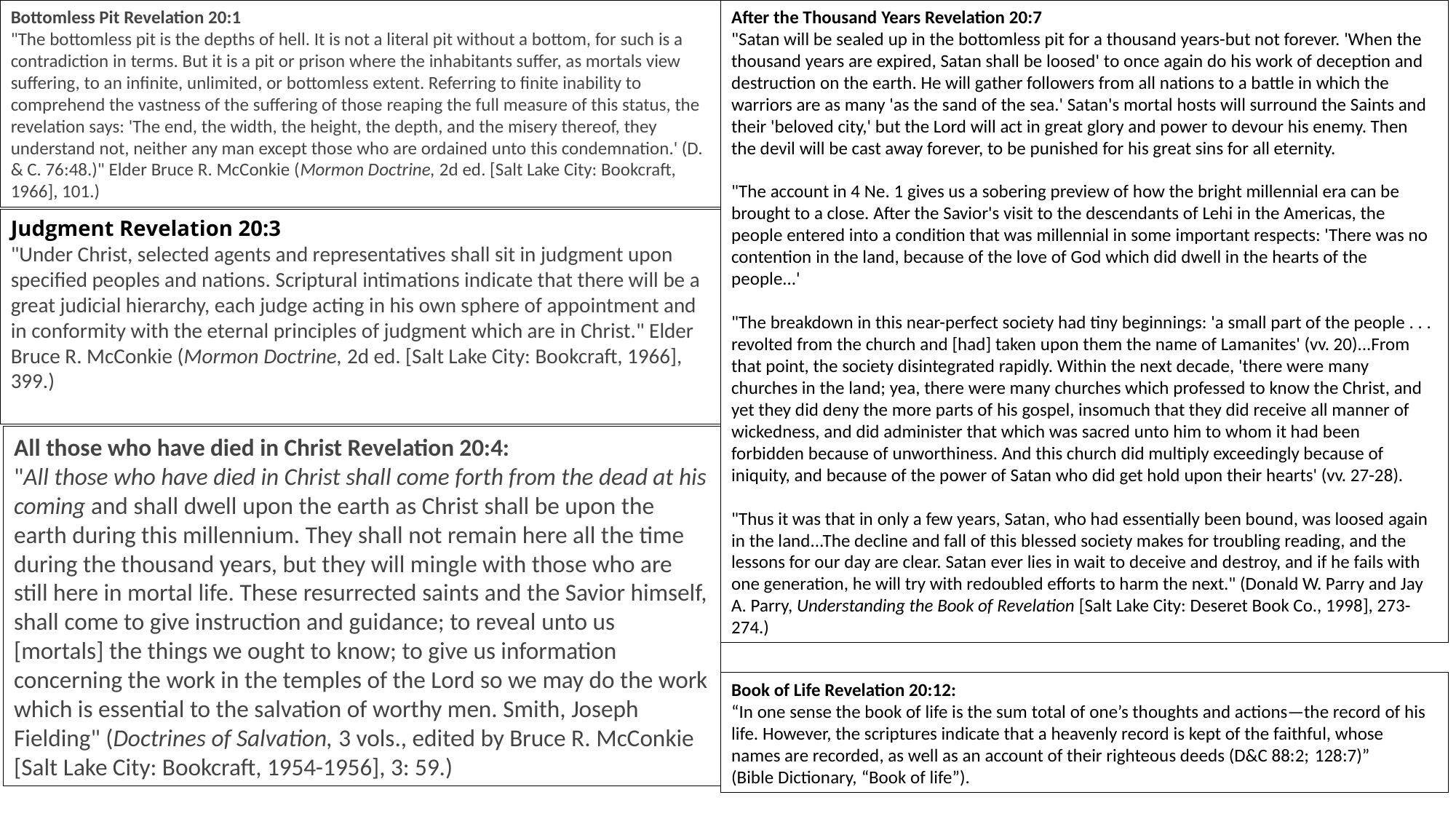

Bottomless Pit Revelation 20:1
"The bottomless pit is the depths of hell. It is not a literal pit without a bottom, for such is a contradiction in terms. But it is a pit or prison where the inhabitants suffer, as mortals view suffering, to an infinite, unlimited, or bottomless extent. Referring to finite inability to comprehend the vastness of the suffering of those reaping the full measure of this status, the revelation says: 'The end, the width, the height, the depth, and the misery thereof, they understand not, neither any man except those who are ordained unto this condemnation.' (D. & C. 76:48.)" Elder Bruce R. McConkie (Mormon Doctrine, 2d ed. [Salt Lake City: Bookcraft, 1966], 101.)
After the Thousand Years Revelation 20:7
"Satan will be sealed up in the bottomless pit for a thousand years-but not forever. 'When the thousand years are expired, Satan shall be loosed' to once again do his work of deception and destruction on the earth. He will gather followers from all nations to a battle in which the warriors are as many 'as the sand of the sea.' Satan's mortal hosts will surround the Saints and their 'beloved city,' but the Lord will act in great glory and power to devour his enemy. Then the devil will be cast away forever, to be punished for his great sins for all eternity.

"The account in 4 Ne. 1 gives us a sobering preview of how the bright millennial era can be brought to a close. After the Savior's visit to the descendants of Lehi in the Americas, the people entered into a condition that was millennial in some important respects: 'There was no contention in the land, because of the love of God which did dwell in the hearts of the people...'

"The breakdown in this near-perfect society had tiny beginnings: 'a small part of the people . . . revolted from the church and [had] taken upon them the name of Lamanites' (vv. 20)...From that point, the society disintegrated rapidly. Within the next decade, 'there were many churches in the land; yea, there were many churches which professed to know the Christ, and yet they did deny the more parts of his gospel, insomuch that they did receive all manner of wickedness, and did administer that which was sacred unto him to whom it had been forbidden because of unworthiness. And this church did multiply exceedingly because of iniquity, and because of the power of Satan who did get hold upon their hearts' (vv. 27-28).

"Thus it was that in only a few years, Satan, who had essentially been bound, was loosed again in the land...The decline and fall of this blessed society makes for troubling reading, and the lessons for our day are clear. Satan ever lies in wait to deceive and destroy, and if he fails with one generation, he will try with redoubled efforts to harm the next." (Donald W. Parry and Jay A. Parry, Understanding the Book of Revelation [Salt Lake City: Deseret Book Co., 1998], 273-274.)
Judgment Revelation 20:3
"Under Christ, selected agents and representatives shall sit in judgment upon specified peoples and nations. Scriptural intimations indicate that there will be a great judicial hierarchy, each judge acting in his own sphere of appointment and in conformity with the eternal principles of judgment which are in Christ." Elder Bruce R. McConkie (Mormon Doctrine, 2d ed. [Salt Lake City: Bookcraft, 1966], 399.)

All those who have died in Christ Revelation 20:4:
"All those who have died in Christ shall come forth from the dead at his coming and shall dwell upon the earth as Christ shall be upon the earth during this millennium. They shall not remain here all the time during the thousand years, but they will mingle with those who are still here in mortal life. These resurrected saints and the Savior himself, shall come to give instruction and guidance; to reveal unto us [mortals] the things we ought to know; to give us information concerning the work in the temples of the Lord so we may do the work which is essential to the salvation of worthy men. Smith, Joseph Fielding" (Doctrines of Salvation, 3 vols., edited by Bruce R. McConkie [Salt Lake City: Bookcraft, 1954-1956], 3: 59.)
Book of Life Revelation 20:12:
“In one sense the book of life is the sum total of one’s thoughts and actions—the record of his life. However, the scriptures indicate that a heavenly record is kept of the faithful, whose names are recorded, as well as an account of their righteous deeds (D&C 88:2; 128:7)” (Bible Dictionary, “Book of life”).